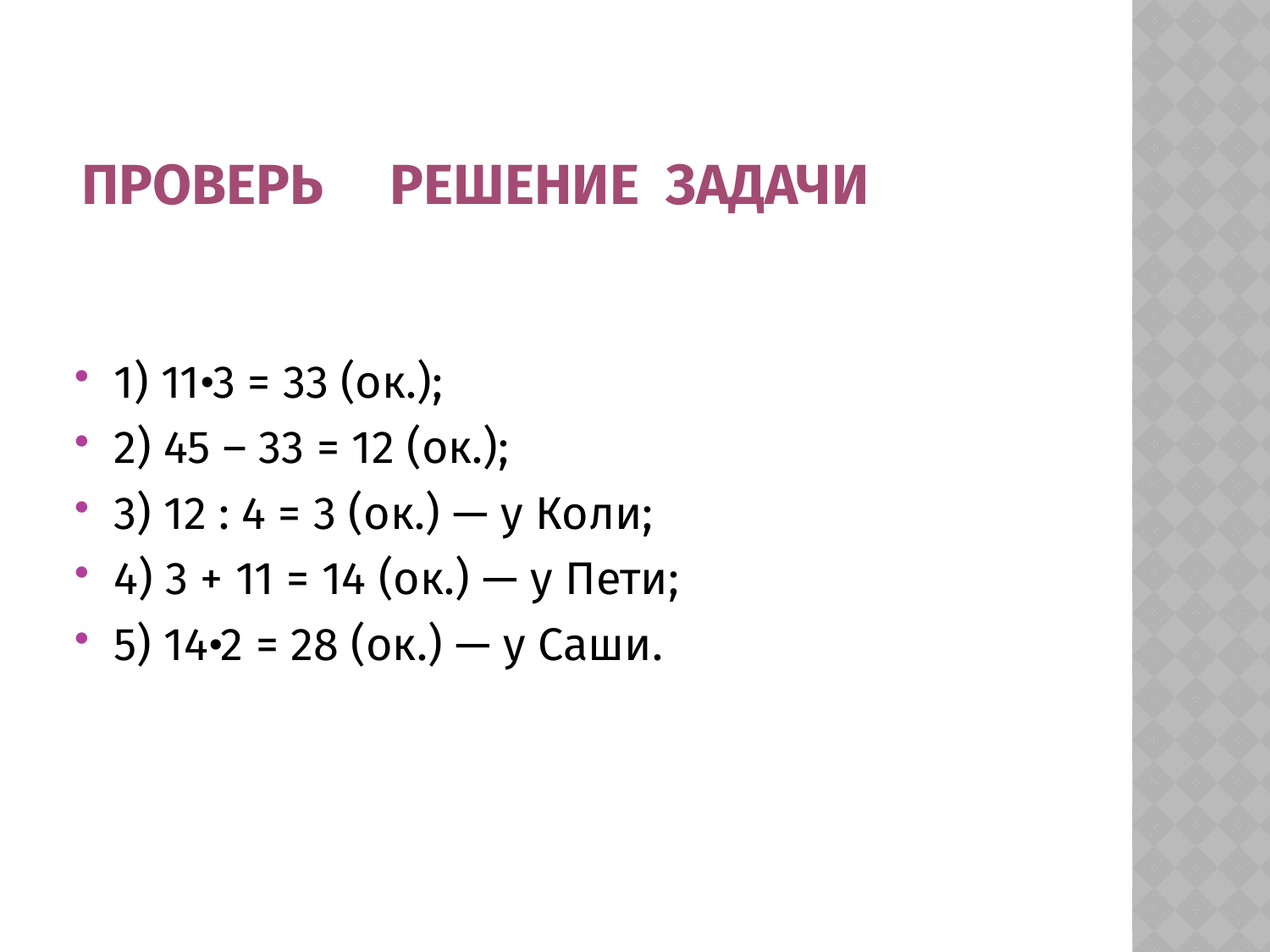

# проверь     Решение  задачи
1) 11•3 = 33 (ок.);
2) 45 – 33 = 12 (ок.);
3) 12 : 4 = 3 (ок.) — у Коли;
4) 3 + 11 = 14 (ок.) — у Пети;
5) 14•2 = 28 (ок.) — у Саши.